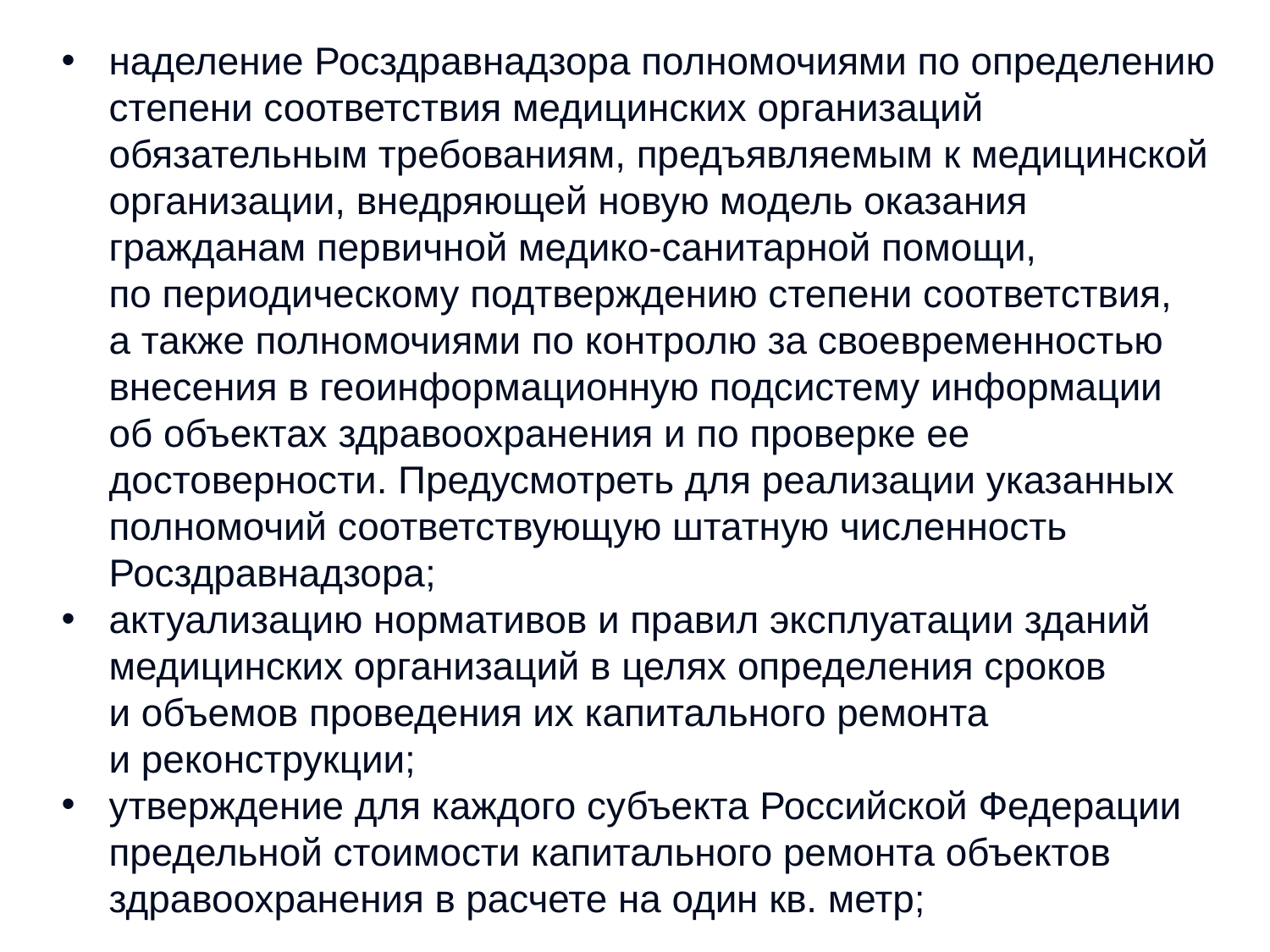

наделение Росздравнадзора полномочиями по определению степени соответствия медицинских организаций обязательным требованиям, предъявляемым к медицинской организации, внедряющей новую модель оказания гражданам первичной медико-санитарной помощи, по периодическому подтверждению степени соответствия, а также полномочиями по контролю за своевременностью внесения в геоинформационную подсистему информации об объектах здравоохранения и по проверке ее достоверности. Предусмотреть для реализации указанных полномочий соответствующую штатную численность Росздравнадзора;
актуализацию нормативов и правил эксплуатации зданий медицинских организаций в целях определения сроков и объемов проведения их капитального ремонта и реконструкции;
утверждение для каждого субъекта Российской Федерации предельной стоимости капитального ремонта объектов здравоохранения в расчете на один кв. метр;